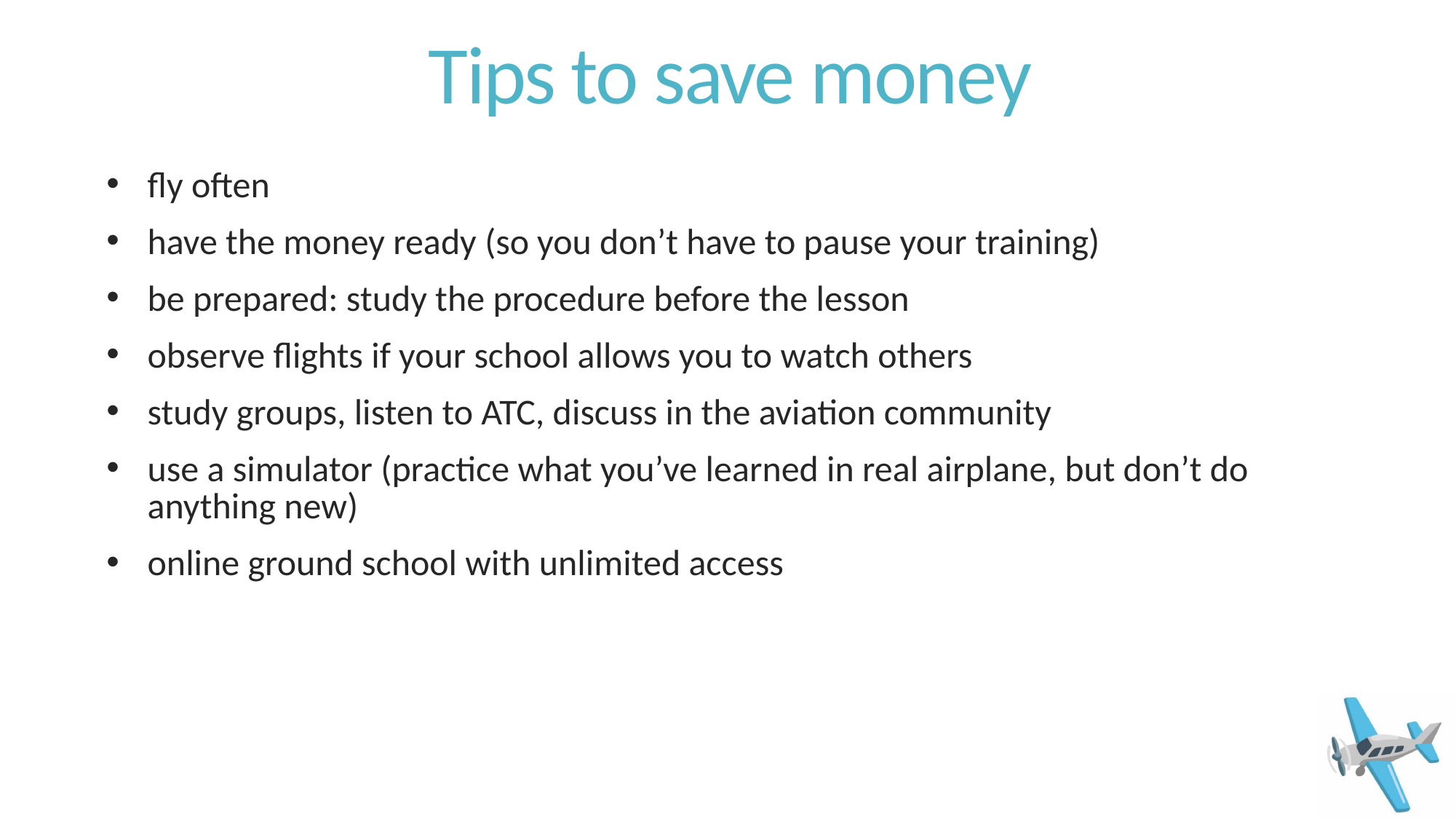

# Tips to save money
fly often
have the money ready (so you don’t have to pause your training)
be prepared: study the procedure before the lesson
observe flights if your school allows you to watch others
study groups, listen to ATC, discuss in the aviation community
use a simulator (practice what you’ve learned in real airplane, but don’t do anything new)
online ground school with unlimited access